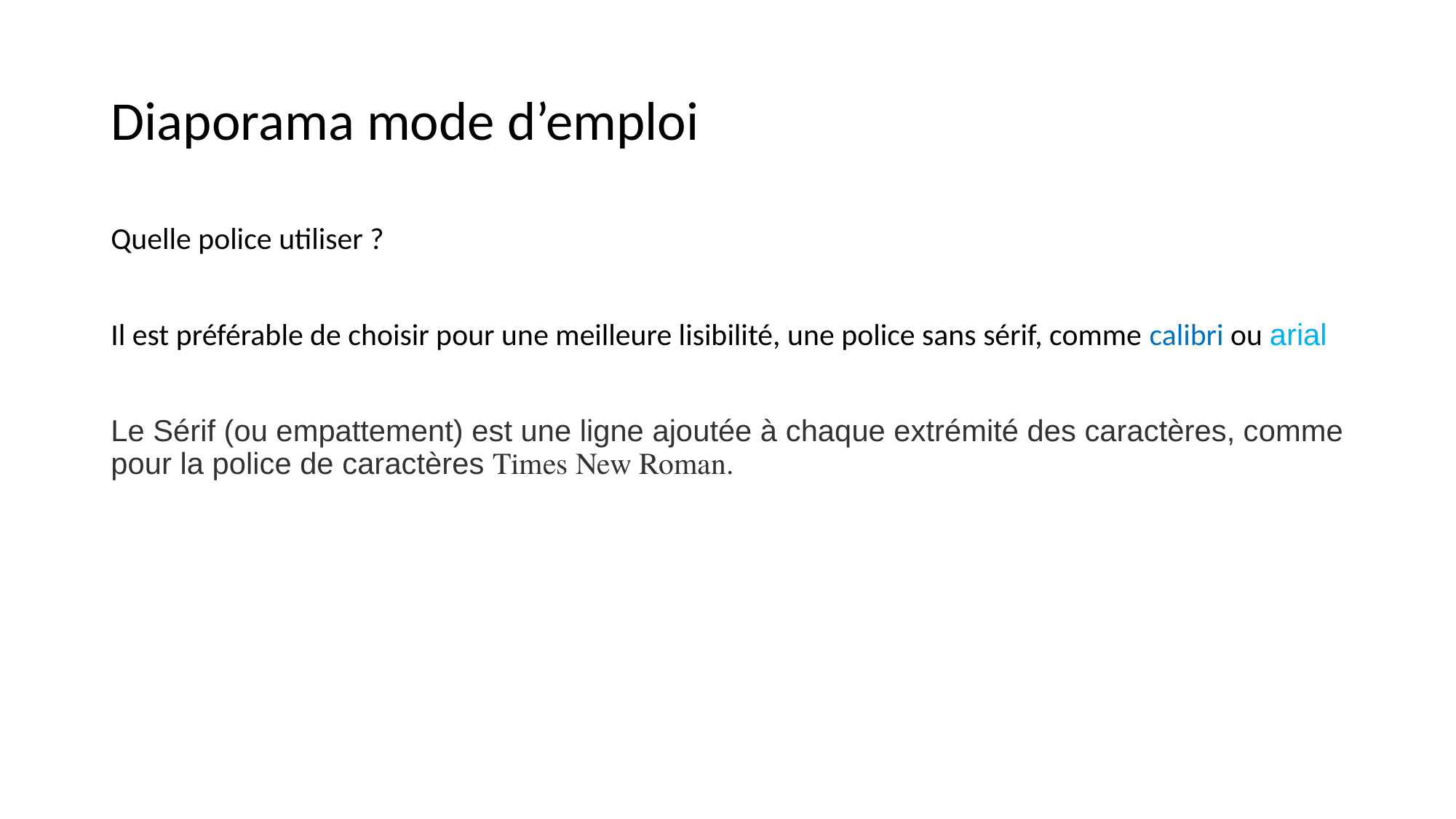

# Diaporama mode d’emploi
Quelle police utiliser ?

Il est préférable de choisir pour une meilleure lisibilité, une police sans sérif, comme calibri ou arial

Le Sérif (ou empattement) est une ligne ajoutée à chaque extrémité des caractères, comme pour la police de caractères Times New Roman.